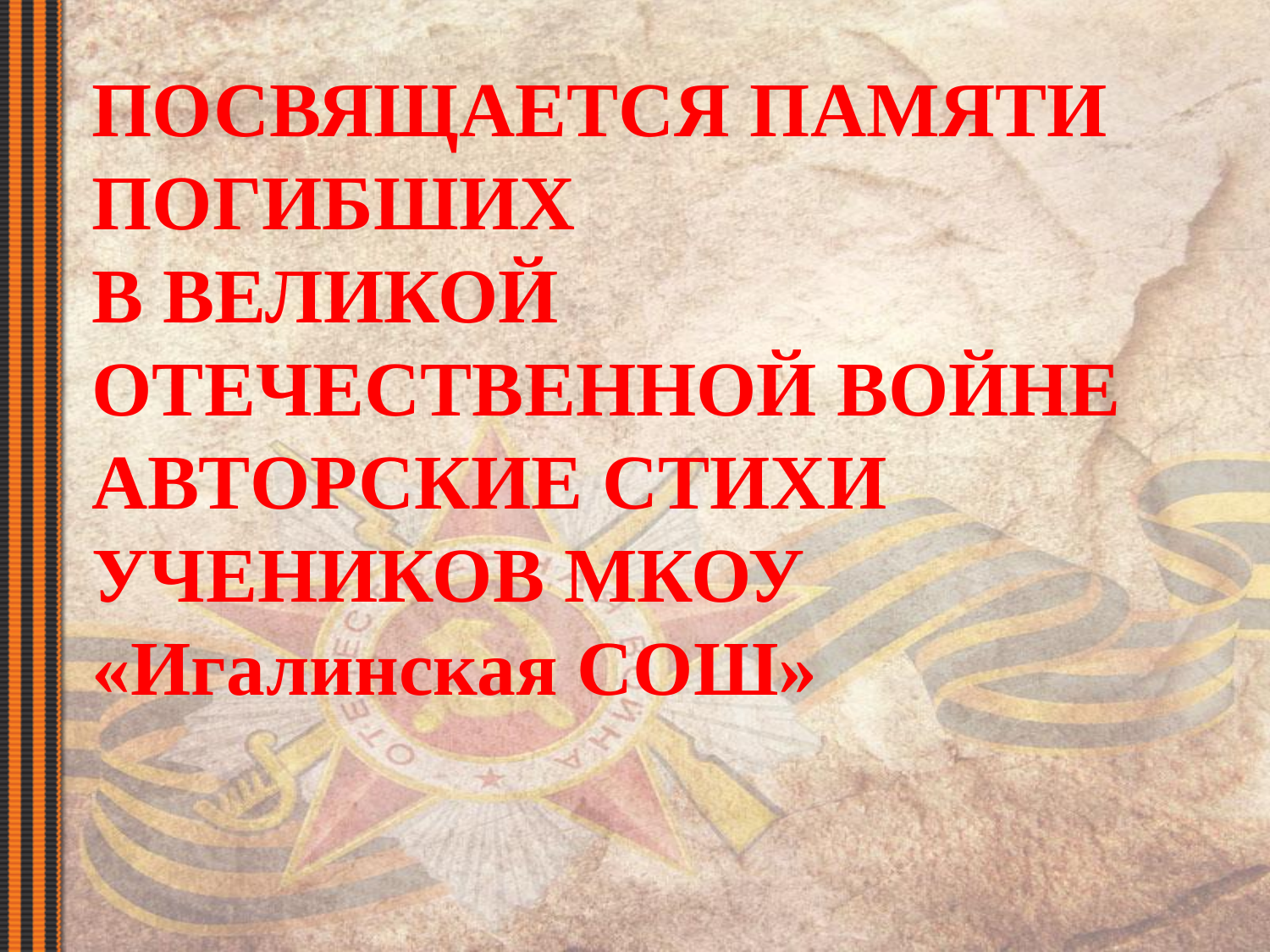

ПОСВЯЩАЕТСЯ ПАМЯТИ ПОГИБШИХ
В ВЕЛИКОЙ ОТЕЧЕСТВЕННОЙ ВОЙНЕ
АВТОРСКИЕ СТИХИ УЧЕНИКОВ МКОУ «Игалинская СОШ»